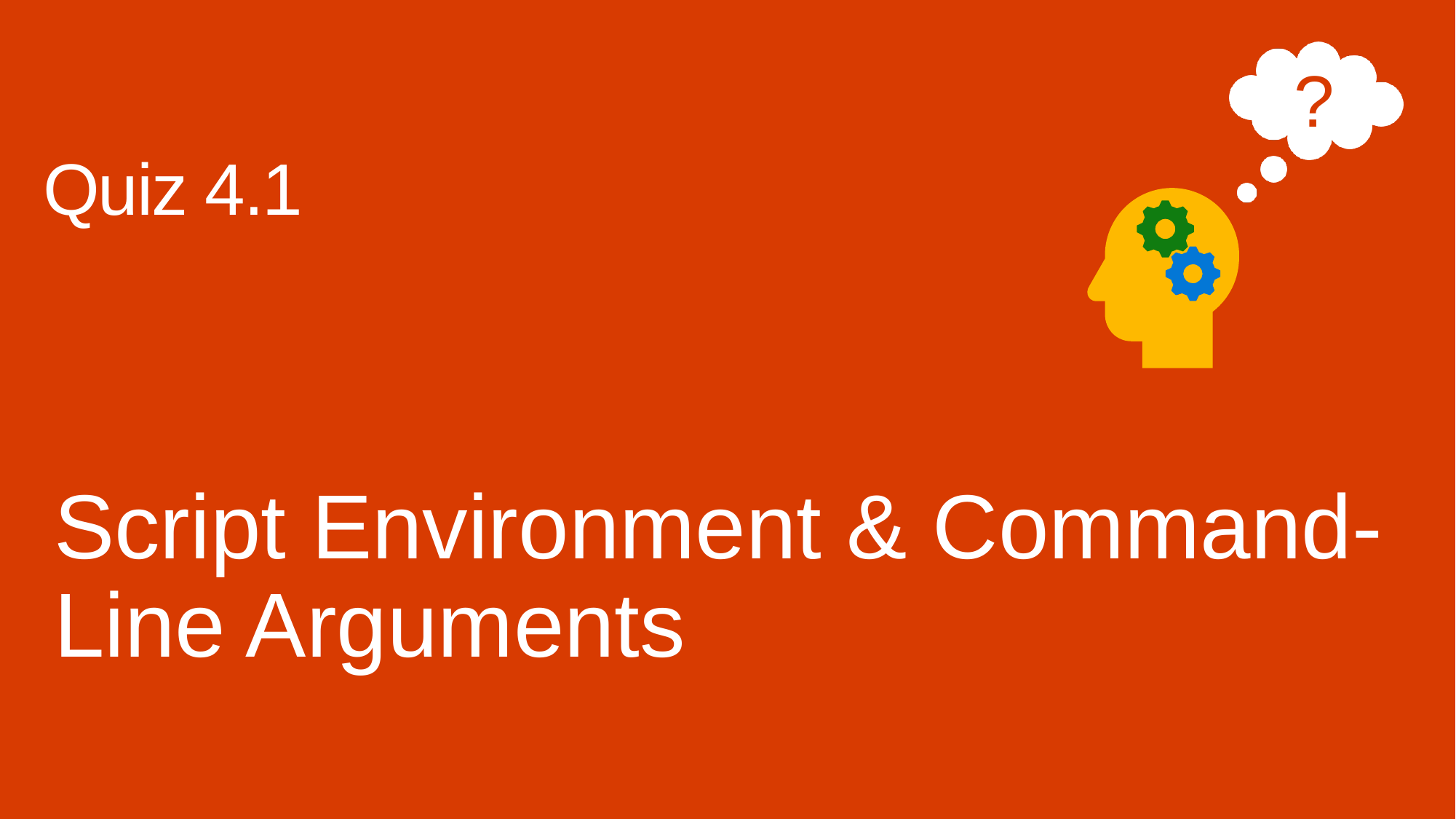

# Quiz 4.1
Script Environment & Command-Line Arguments